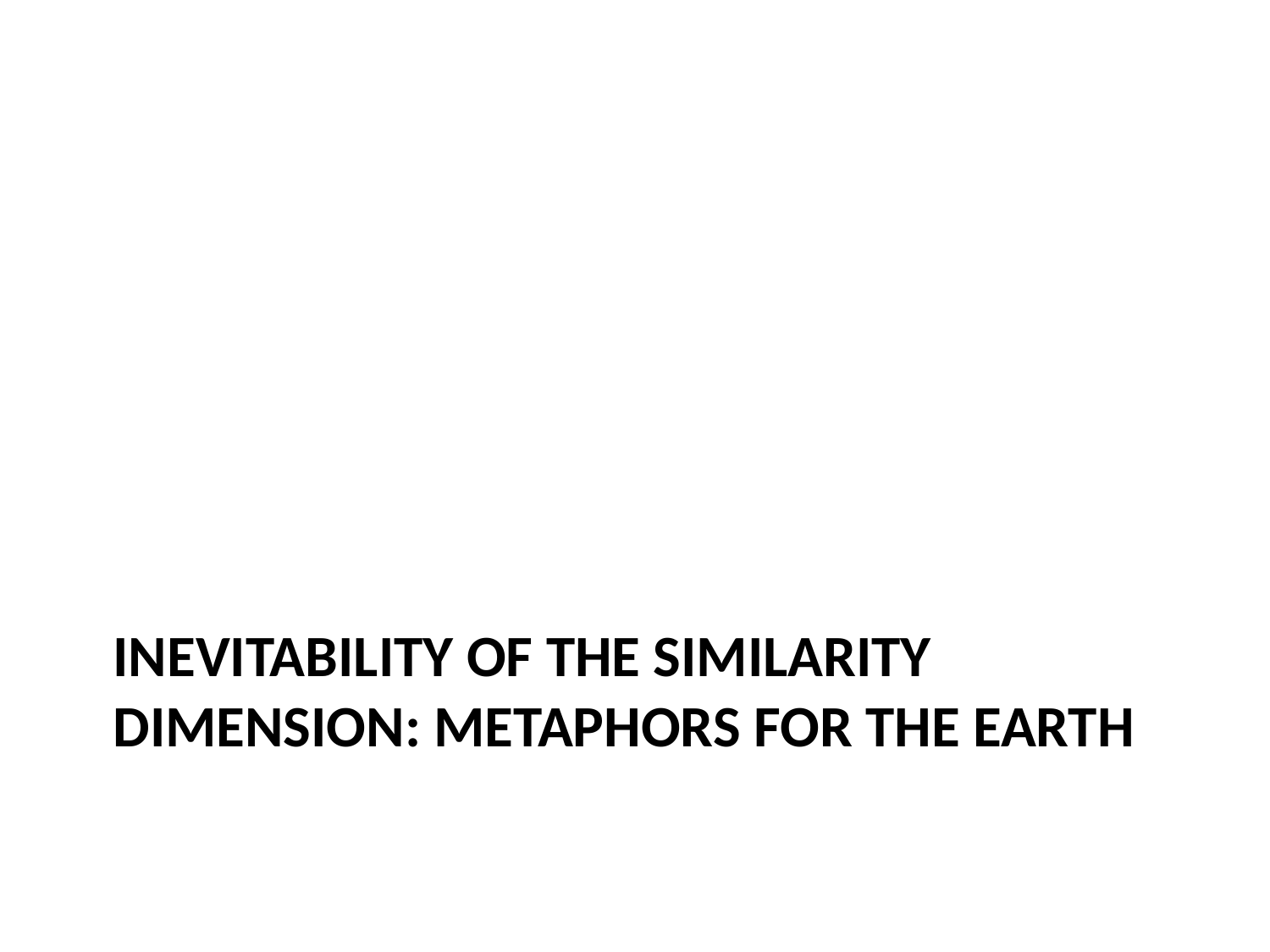

# Inevitability of the similarity dimension: metaphors for the earth